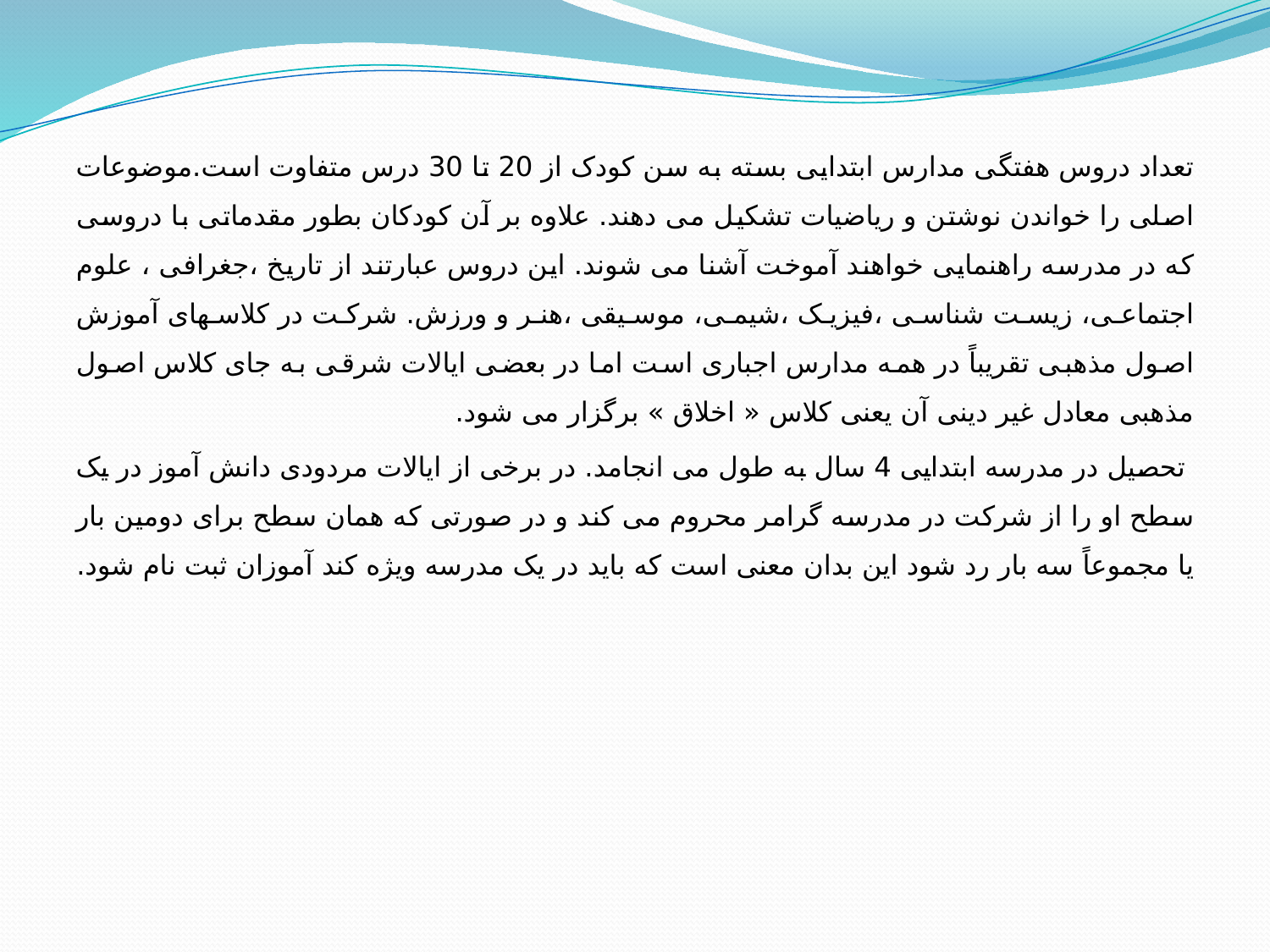

تعداد دروس هفتگی مدارس ابتدایی بسته به سن کودک از 20 تا 30 درس متفاوت است.موضوعات اصلی را خواندن نوشتن و ریاضیات تشکیل می دهند. علاوه بر آن کودکان بطور مقدماتی با دروسی که در مدرسه راهنمایی خواهند آموخت آشنا می شوند. این دروس عبارتند از تاریخ ،جغرافی ، علوم اجتماعی، زیست شناسی ،فیزیک ،شیمی، موسیقی ،هنر و ورزش. شرکت در کلاسهای آموزش اصول مذهبی تقریباً در همه مدارس اجباری است اما در بعضی ایالات شرقی به جای کلاس اصول مذهبی معادل غیر دینی آن یعنی کلاس « اخلاق » برگزار می شود.
 تحصیل در مدرسه ابتدایی 4 سال به طول می انجامد. در برخی از ایالات مردودی دانش آموز در یک سطح او را از شرکت در مدرسه گرامر محروم می کند و در صورتی که همان سطح برای دومین بار یا مجموعاً سه بار رد شود این بدان معنی است که باید در یک مدرسه ویژه کند آموزان ثبت نام شود.